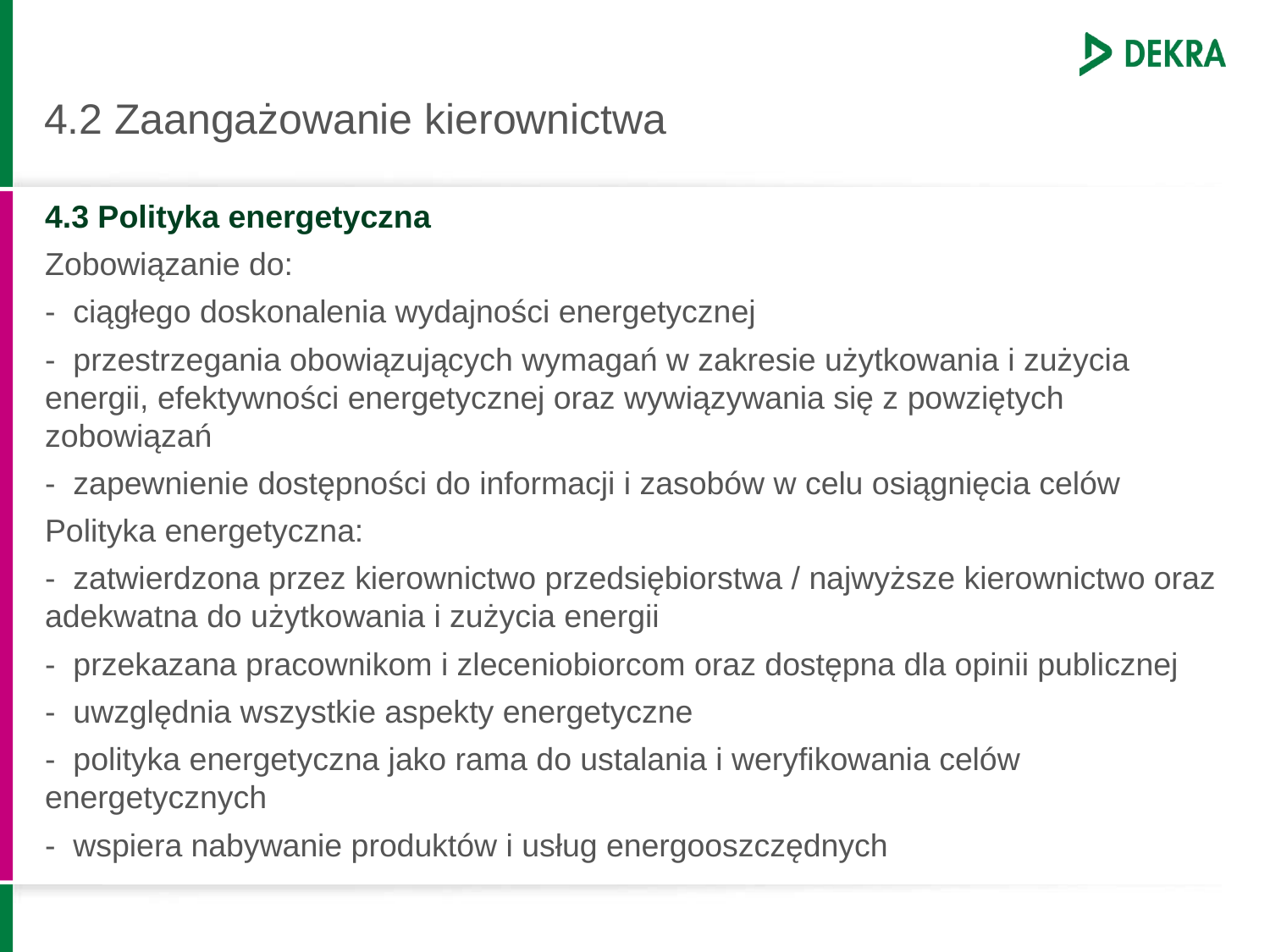

# 4.2 Zaangażowanie kierownictwa
4.3 Polityka energetyczna
Zobowiązanie do:
-  ciągłego doskonalenia wydajności energetycznej
-  przestrzegania obowiązujących wymagań w zakresie użytkowania i zużycia energii, efektywności energetycznej oraz wywiązywania się z powziętych zobowiązań
-  zapewnienie dostępności do informacji i zasobów w celu osiągnięcia celów
Polityka energetyczna:
-  zatwierdzona przez kierownictwo przedsiębiorstwa / najwyższe kierownictwo oraz adekwatna do użytkowania i zużycia energii
-  przekazana pracownikom i zleceniobiorcom oraz dostępna dla opinii publicznej
-  uwzględnia wszystkie aspekty energetyczne
-  polityka energetyczna jako rama do ustalania i weryfikowania celów energetycznych
-  wspiera nabywanie produktów i usług energooszczędnych